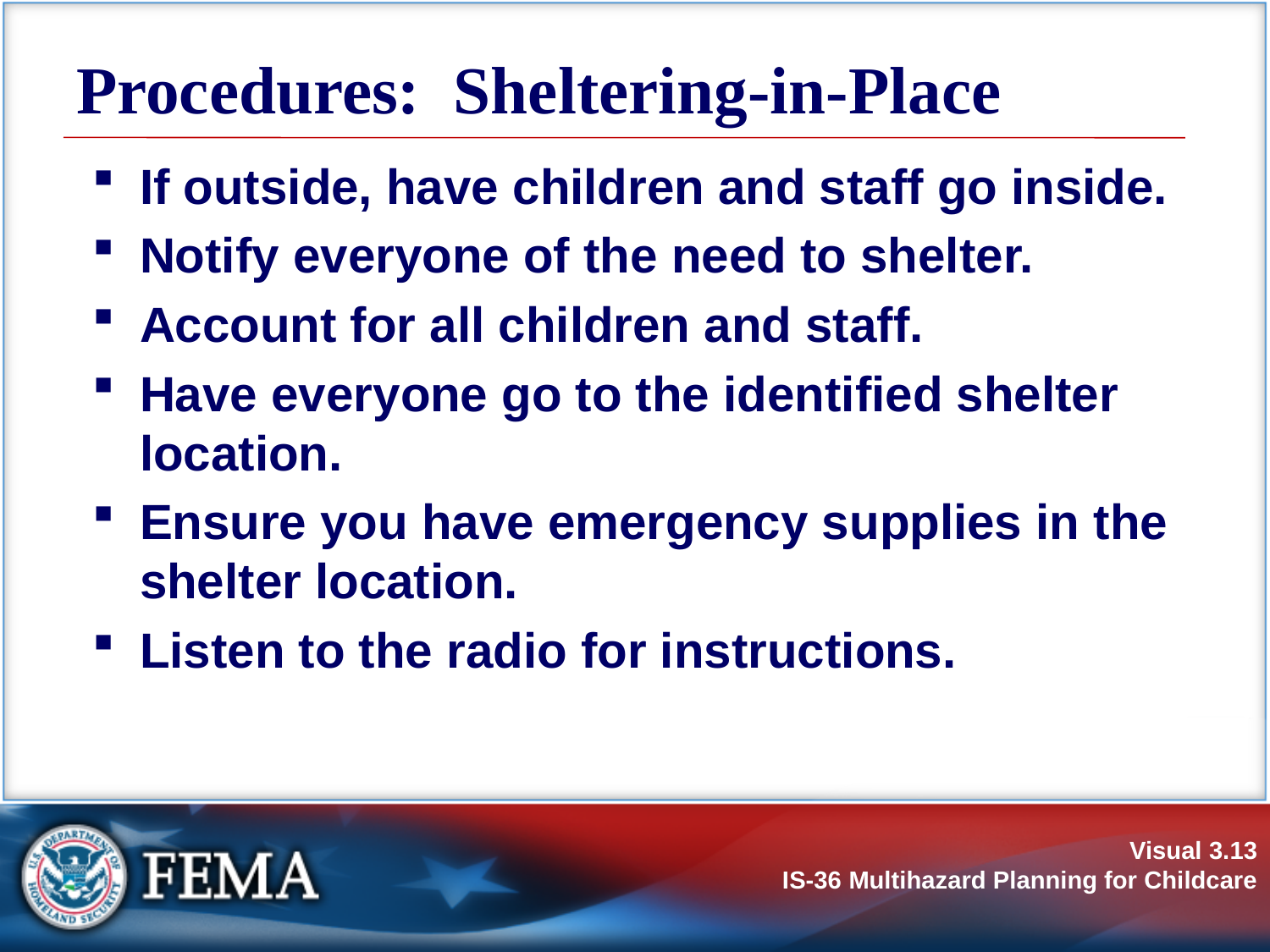

# Procedures:  Sheltering-in-Place
If outside, have children and staff go inside.
Notify everyone of the need to shelter.
Account for all children and staff.
Have everyone go to the identified shelter location.
Ensure you have emergency supplies in the shelter location.
Listen to the radio for instructions.